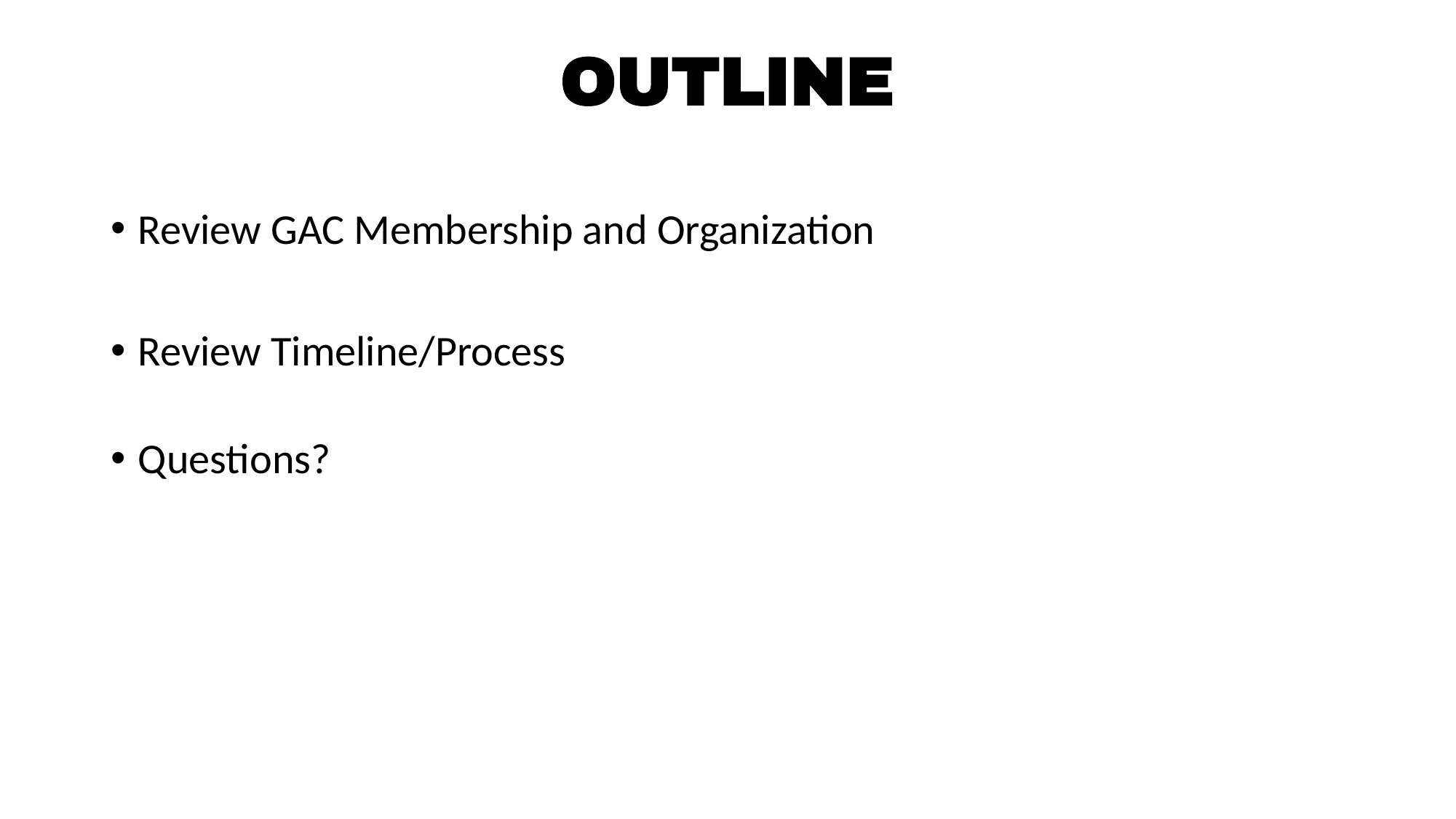

# OUTLINE
Review GAC Membership and Organization

Review Timeline/Process

Questions?